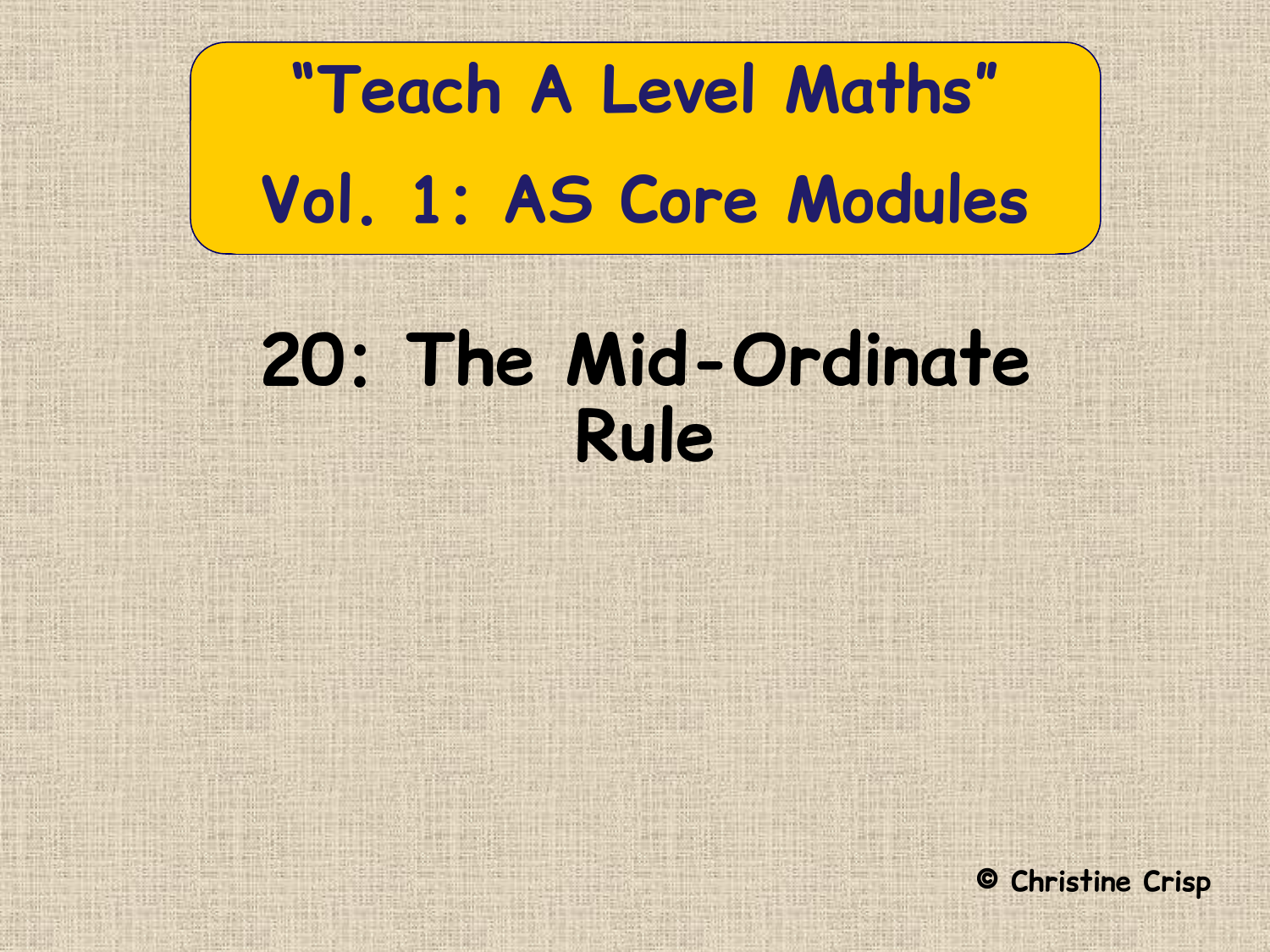

“Teach A Level Maths”
Vol. 1: AS Core Modules
20: The Mid-Ordinate Rule
© Christine Crisp